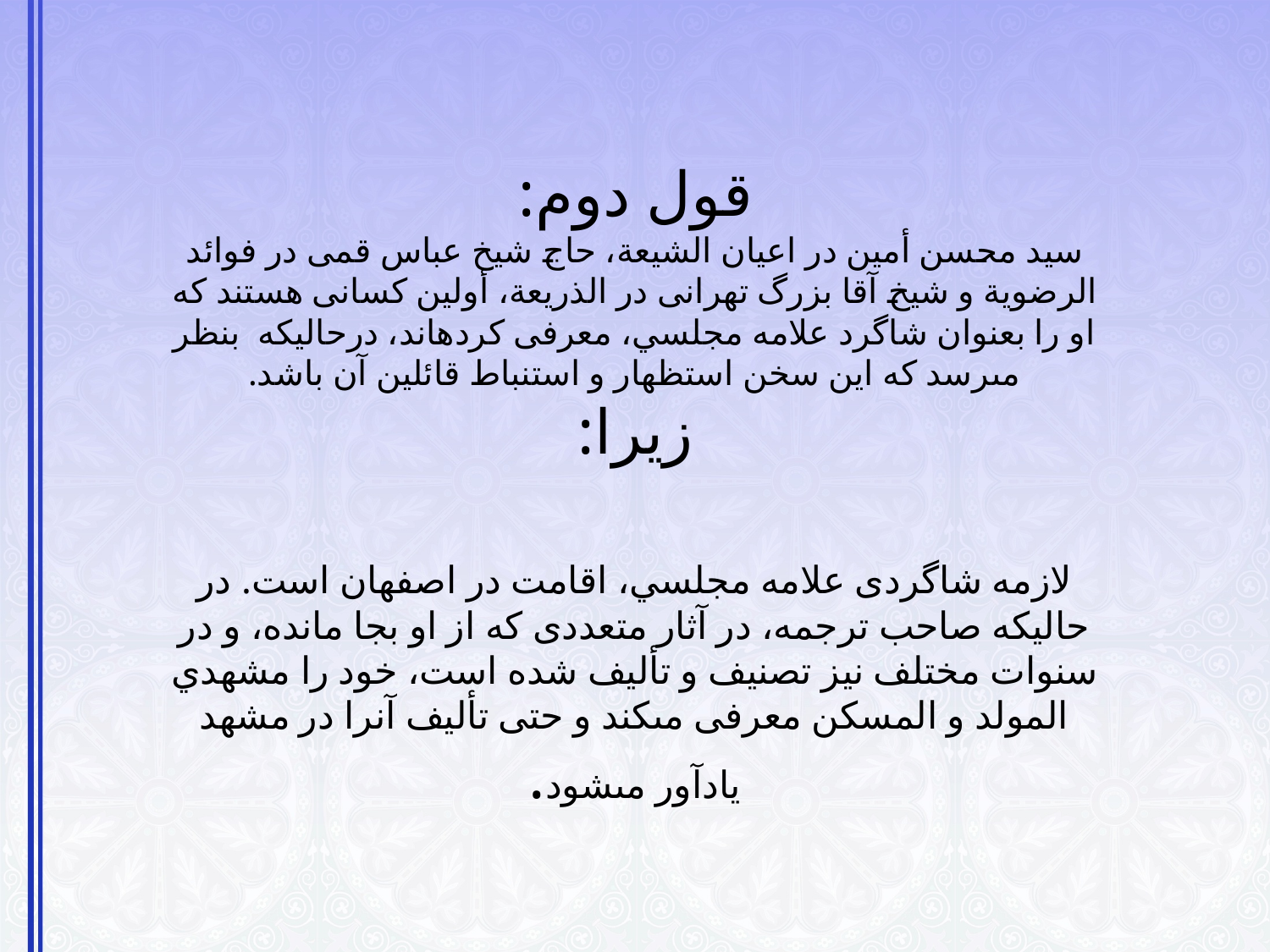

# قول دوم: سيد محسن أمين در اعيان الشيعة، حاج شيخ عباس قمى در فوائد الرضوية و شيخ آقا بزرگ تهرانى در الذريعة، أولين كسانى هستند كه او را بعنوان‏ شاگرد علامه مجلسي، معرفى كرده‏اند، درحالیکه  بنظر مى‏رسد كه اين سخن استظهار و استنباط قائلين آن باشد. زیرا: لازمه شاگردى علامه مجلسي، اقامت در اصفهان است. در حاليكه صاحب ترجمه، در آثار متعددى كه از او بجا مانده، و در سنوات مختلف نيز تصنيف و تأليف شده است، خود را مشهدي المولد و المسكن معرفى مى‏كند و حتى تأليف آنرا در مشهد يادآور مى‏شود.